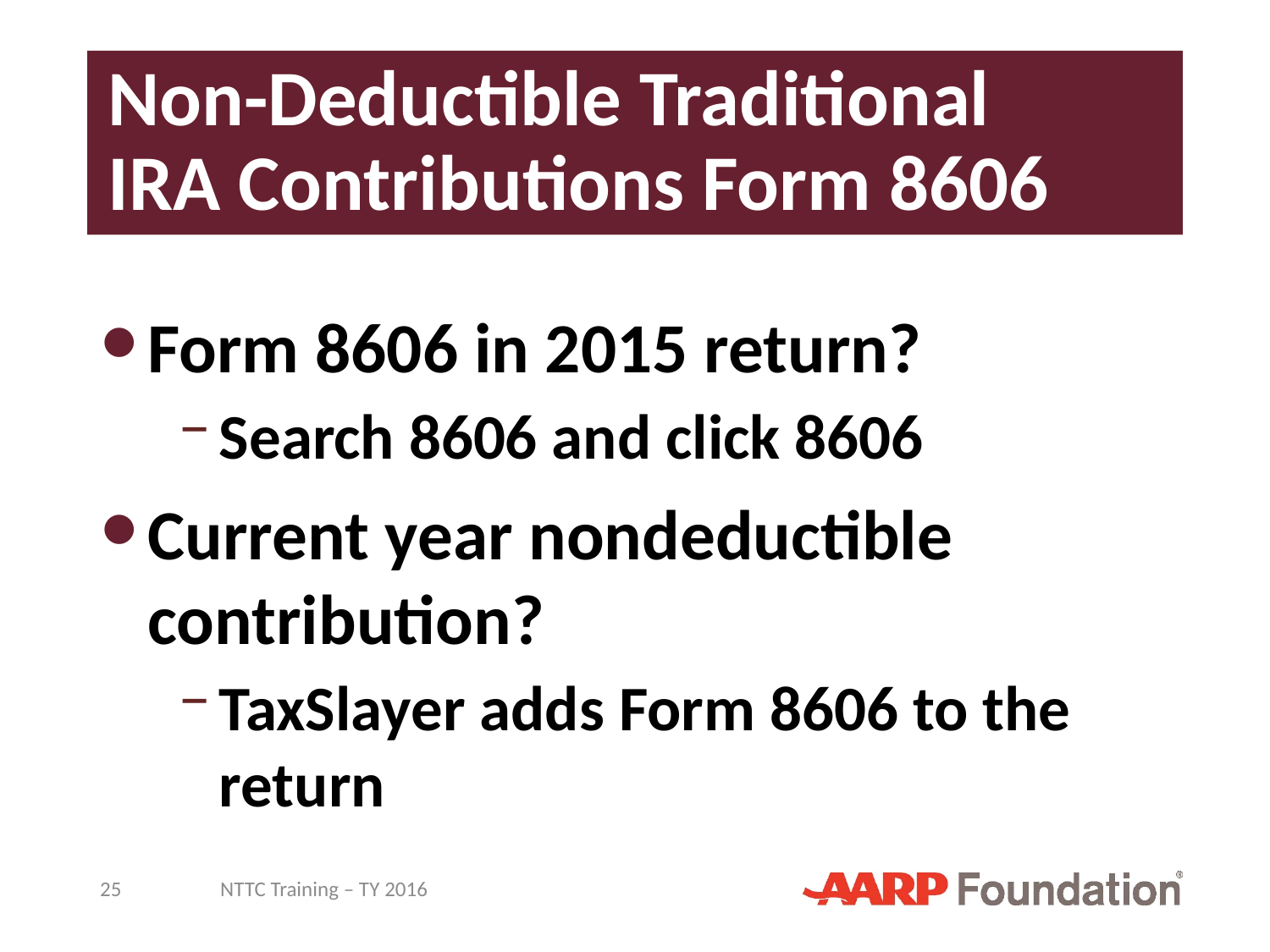

# Non-Deductible Traditional IRA Contributions Form 8606
Form 8606 in 2015 return?
Search 8606 and click 8606
Current year nondeductible contribution?
TaxSlayer adds Form 8606 to the return
25
NTTC Training – TY 2016